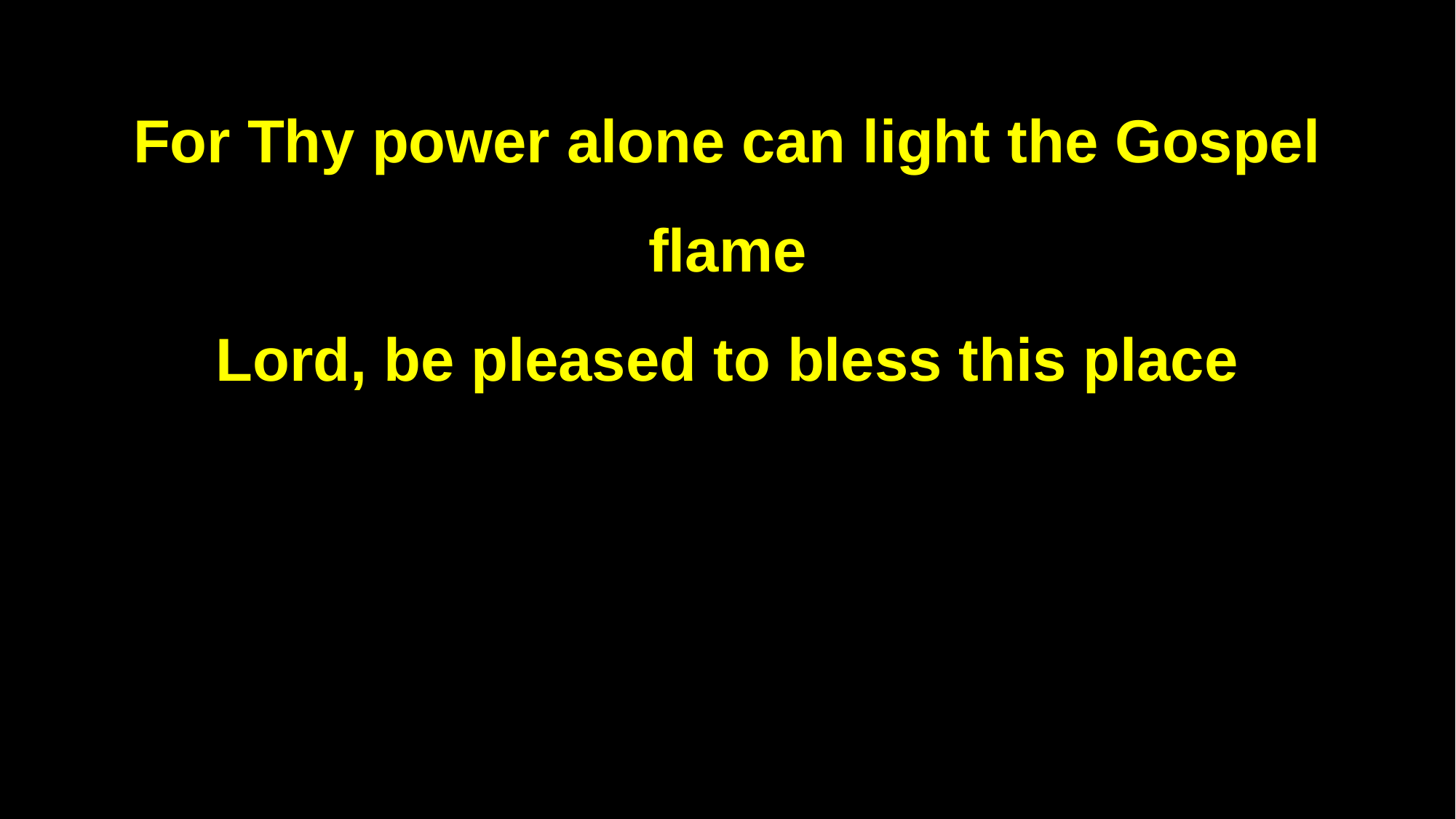

For Thy power alone can light the Gospel flame
Lord, be pleased to bless this place